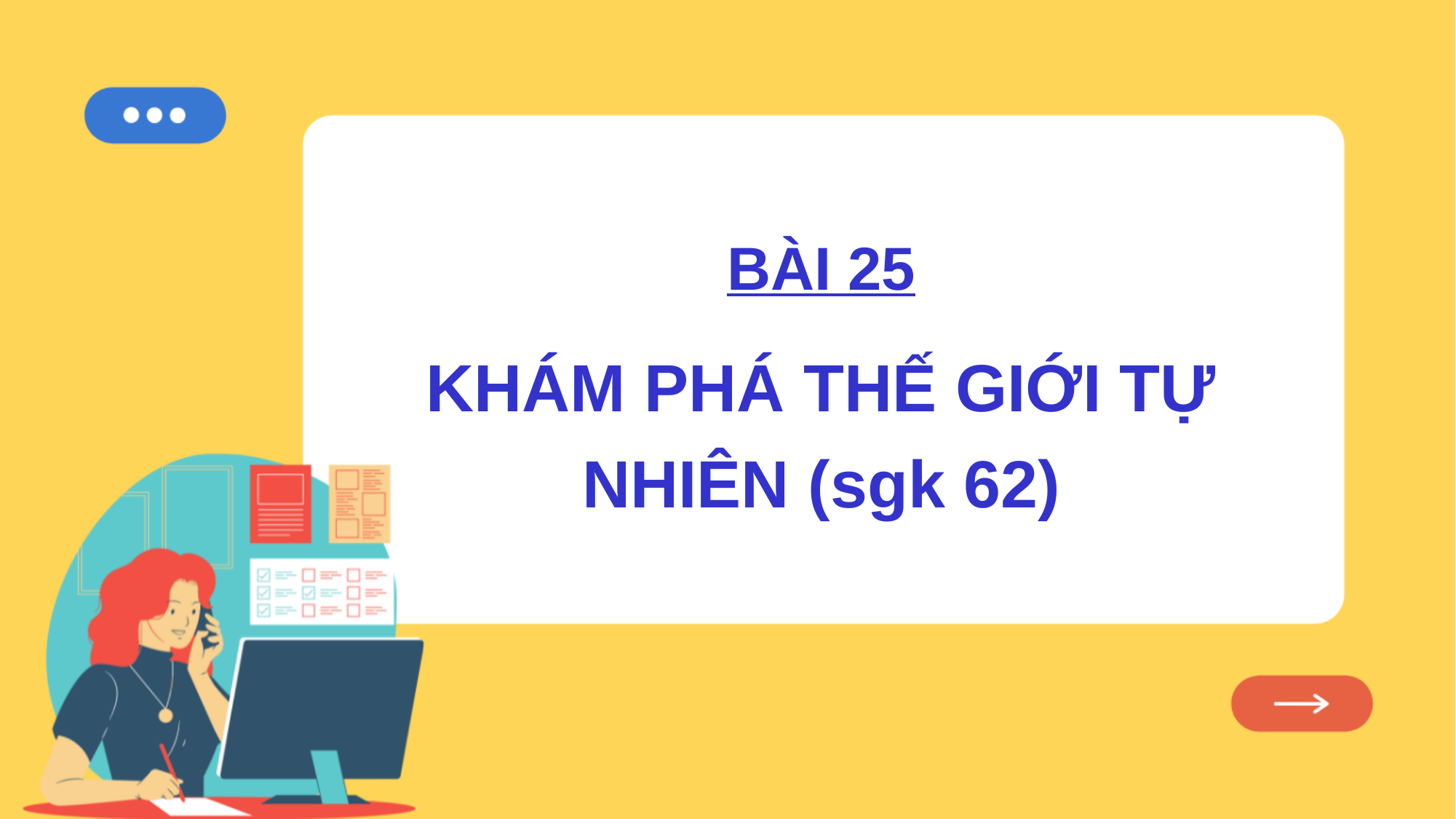

BÀI 25
KHÁM PHÁ THẾ GIỚI TỰ NHIÊN (sgk 62)